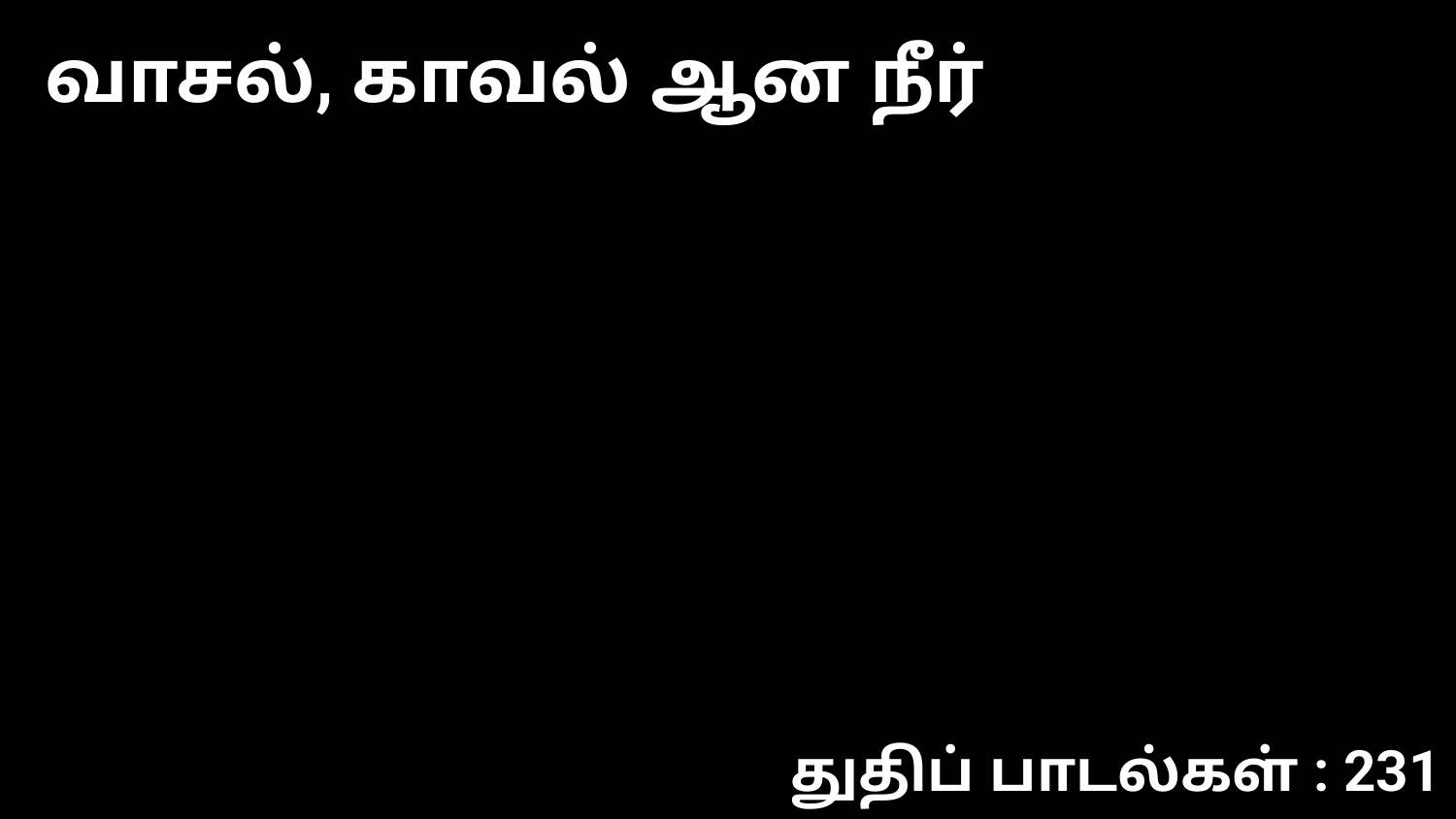

வாசல், காவல் ஆன நீர்
துதிப் பாடல்கள் : 231